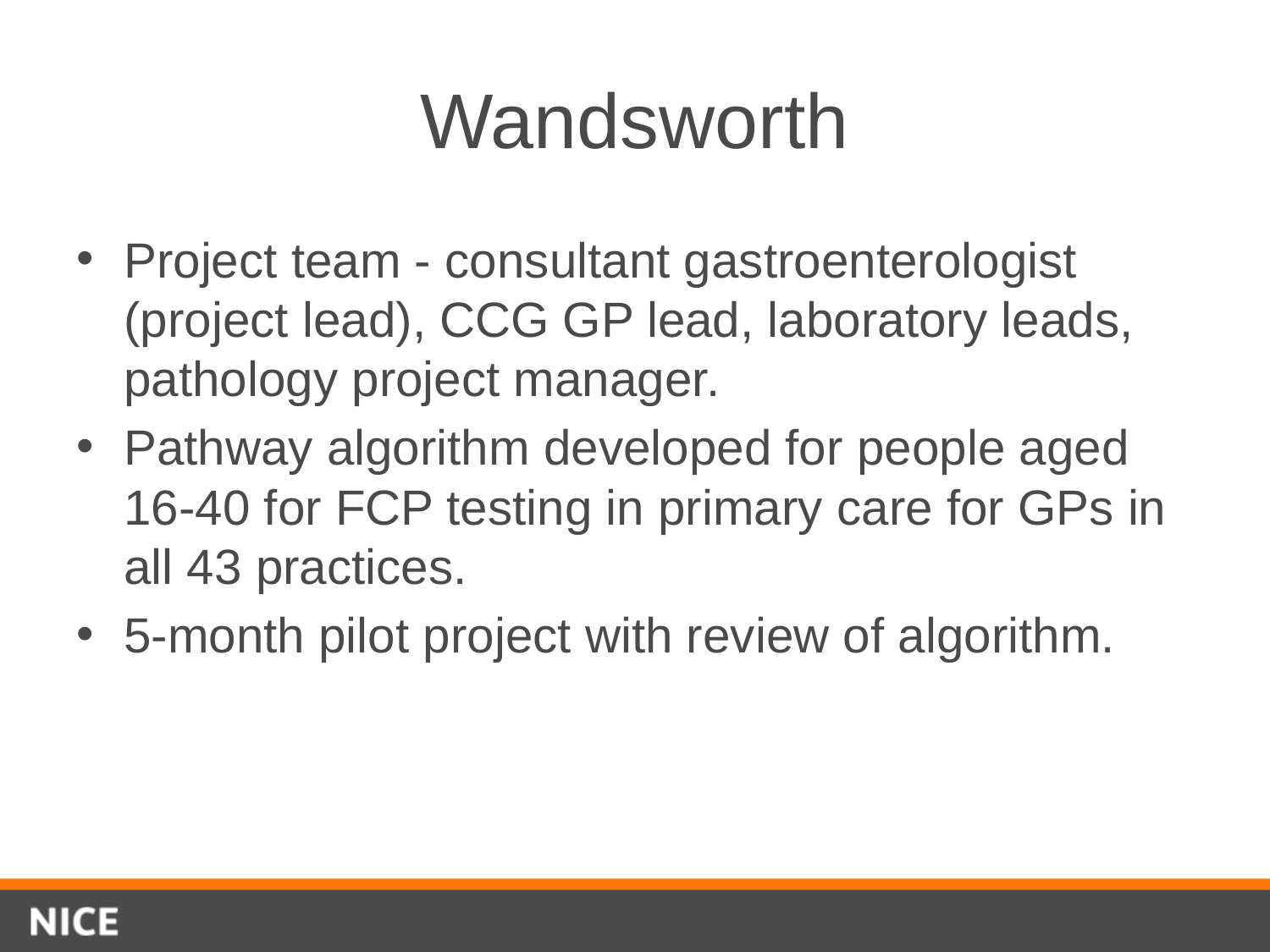

# Wandsworth
Project team - consultant gastroenterologist (project lead), CCG GP lead, laboratory leads, pathology project manager.
Pathway algorithm developed for people aged 16-40 for FCP testing in primary care for GPs in all 43 practices.
5-month pilot project with review of algorithm.